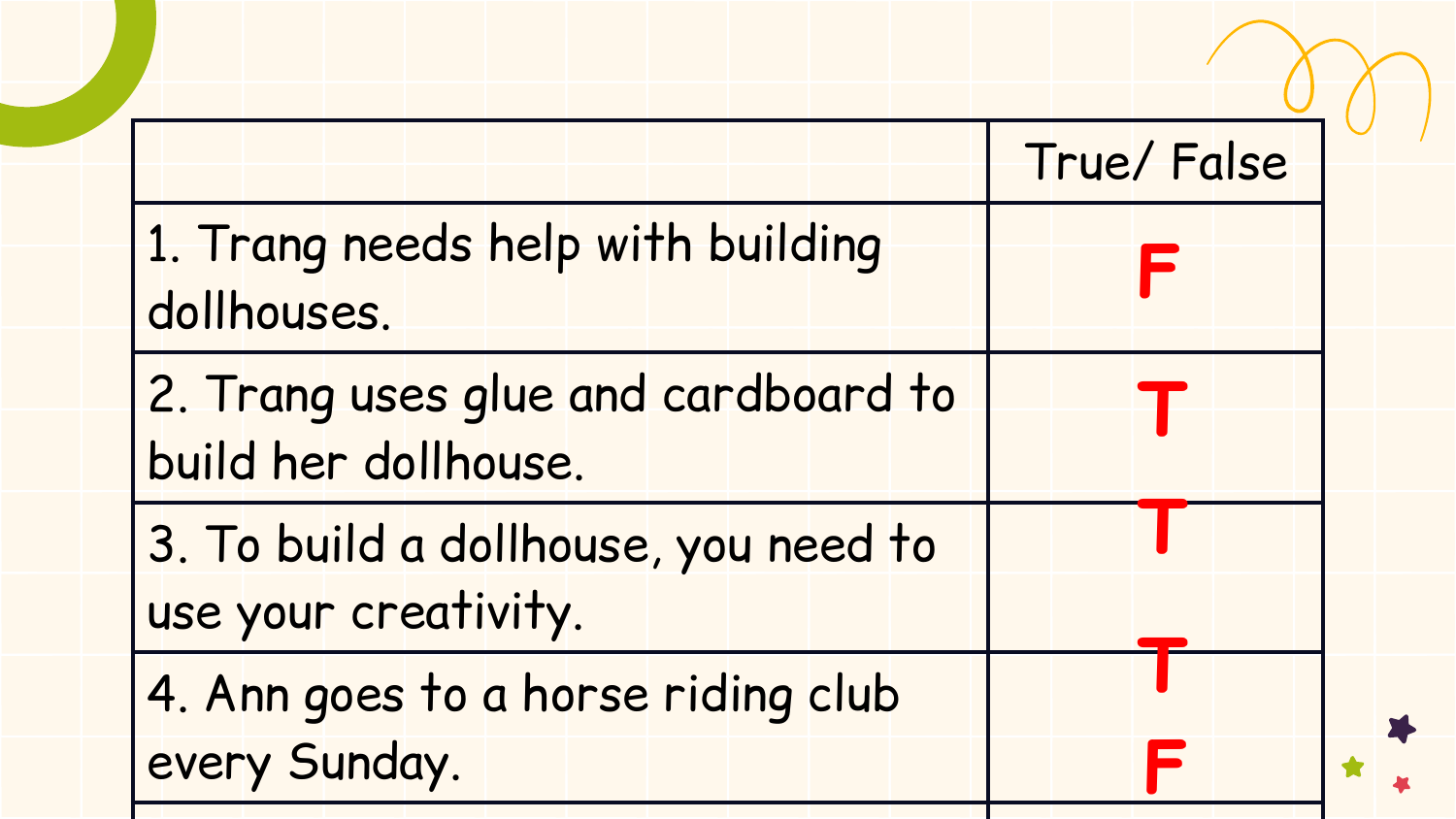

|  | True/ False |
| --- | --- |
| 1. Trang needs help with building dollhouses. |  |
| 2. Trang uses glue and cardboard to build her dollhouse. |  |
| 3. To build a dollhouse, you need to use your creativity. |  |
| 4. Ann goes to a horse riding club every Sunday. |  |
| 5. Ann’s lesson starts at 8 p.m. |  |
F
T
T
T
F